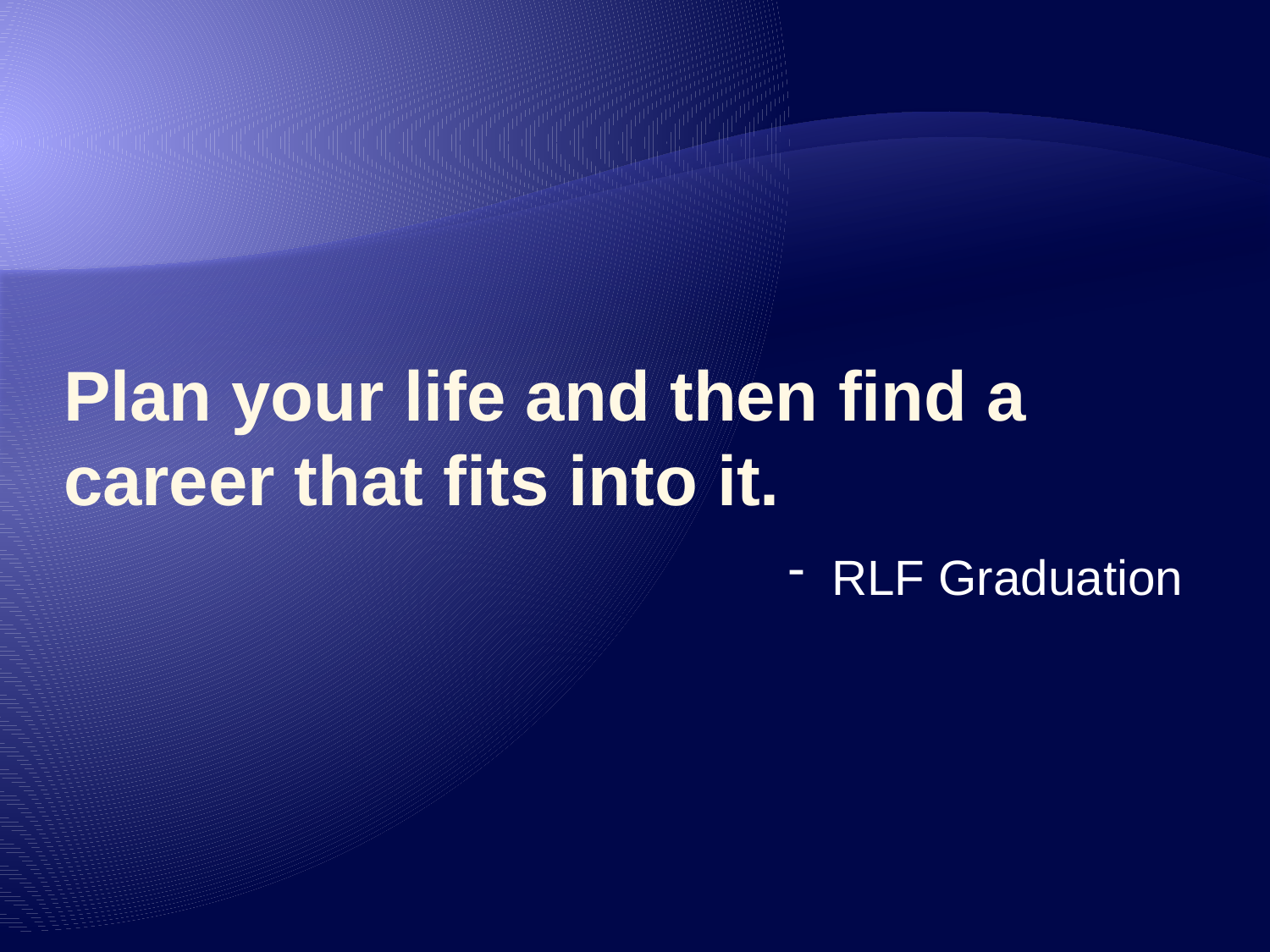

# Plan your life and then find a career that fits into it.
 RLF Graduation